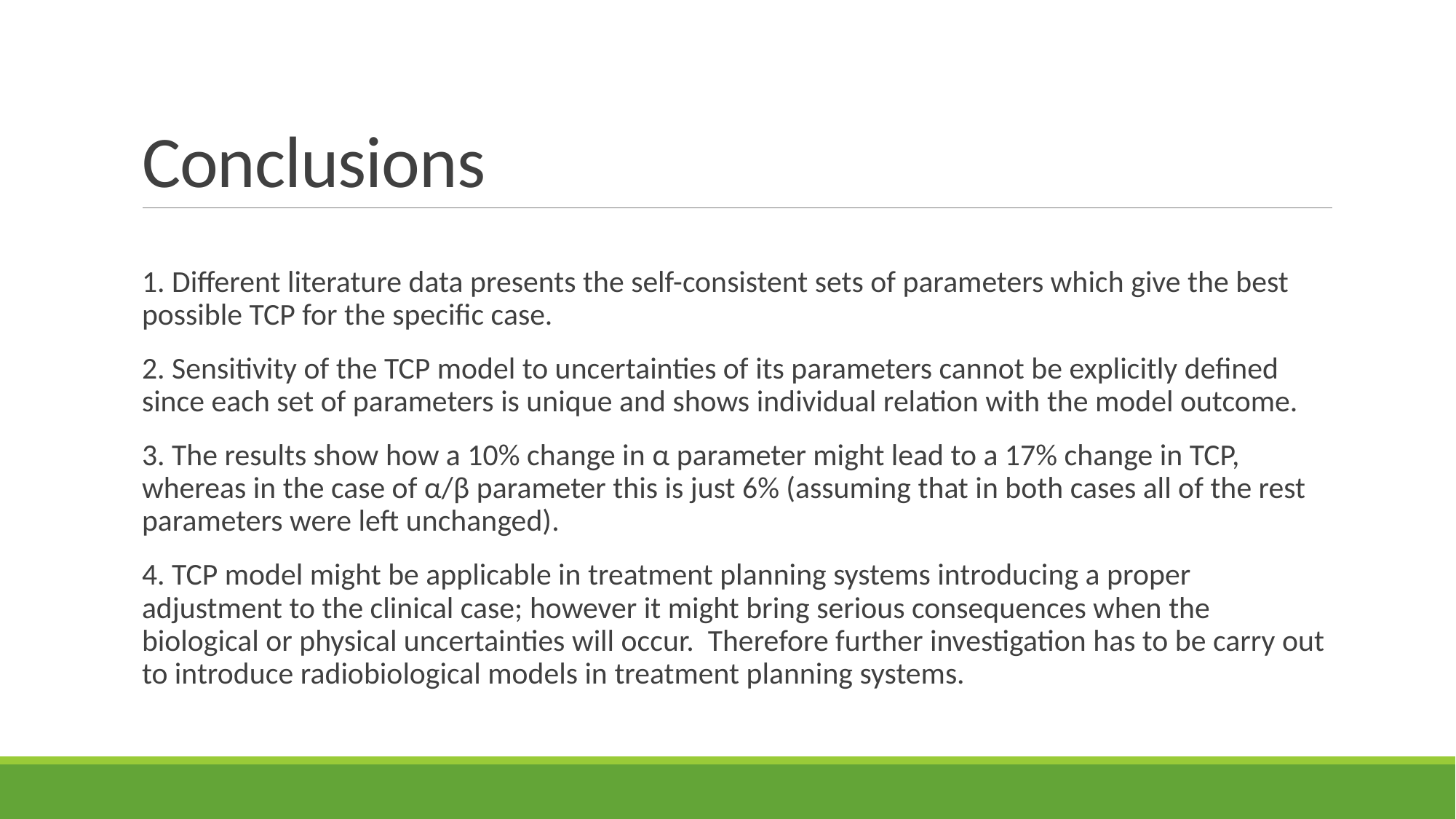

# Conclusions
1. Different literature data presents the self-consistent sets of parameters which give the best possible TCP for the specific case.
2. Sensitivity of the TCP model to uncertainties of its parameters cannot be explicitly defined since each set of parameters is unique and shows individual relation with the model outcome.
3. The results show how a 10% change in α parameter might lead to a 17% change in TCP, whereas in the case of α/β parameter this is just 6% (assuming that in both cases all of the rest parameters were left unchanged).
4. TCP model might be applicable in treatment planning systems introducing a proper adjustment to the clinical case; however it might bring serious consequences when the biological or physical uncertainties will occur.  Therefore further investigation has to be carry out to introduce radiobiological models in treatment planning systems.